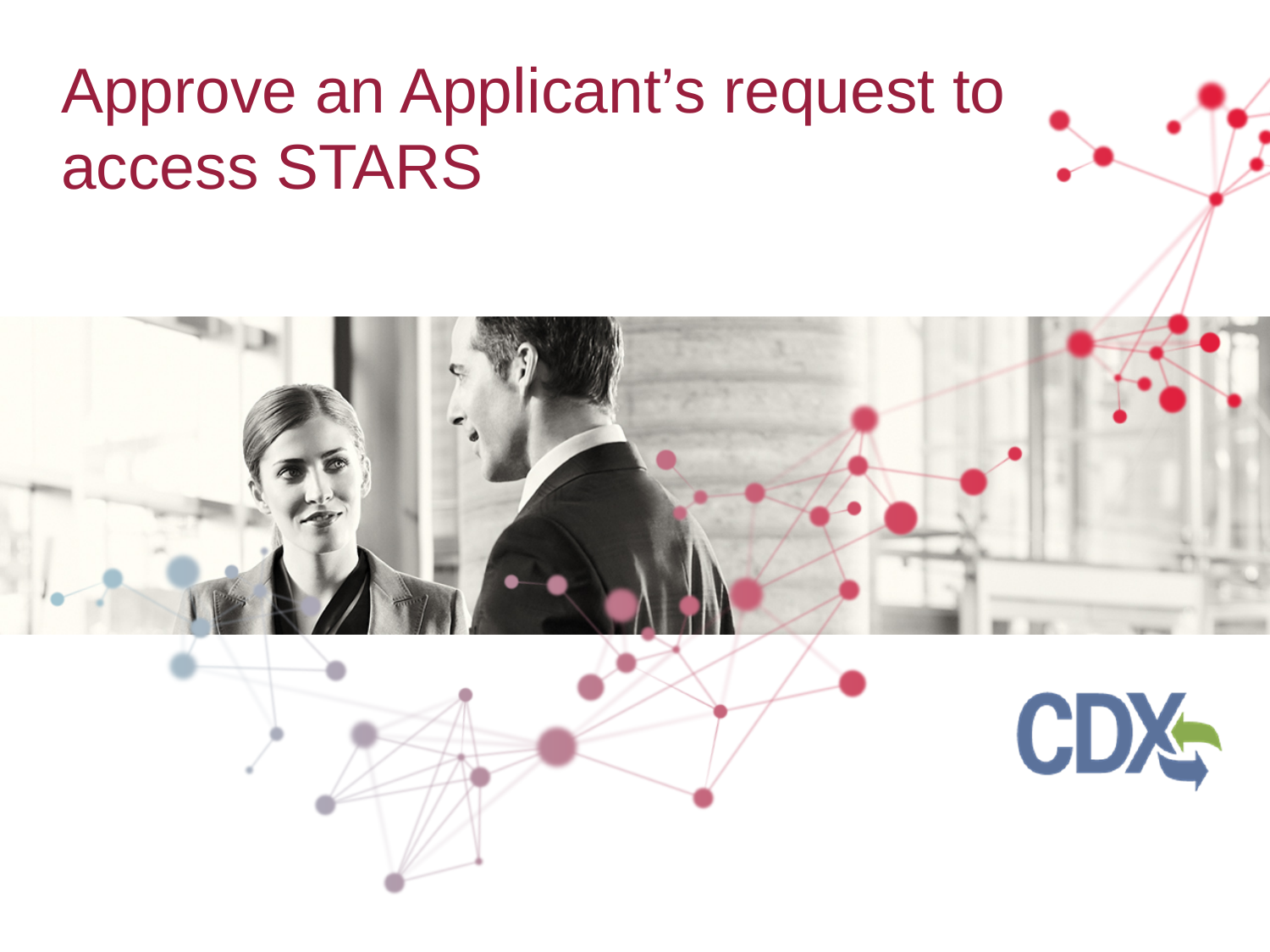

# Approve an Applicant’s request to access STARS